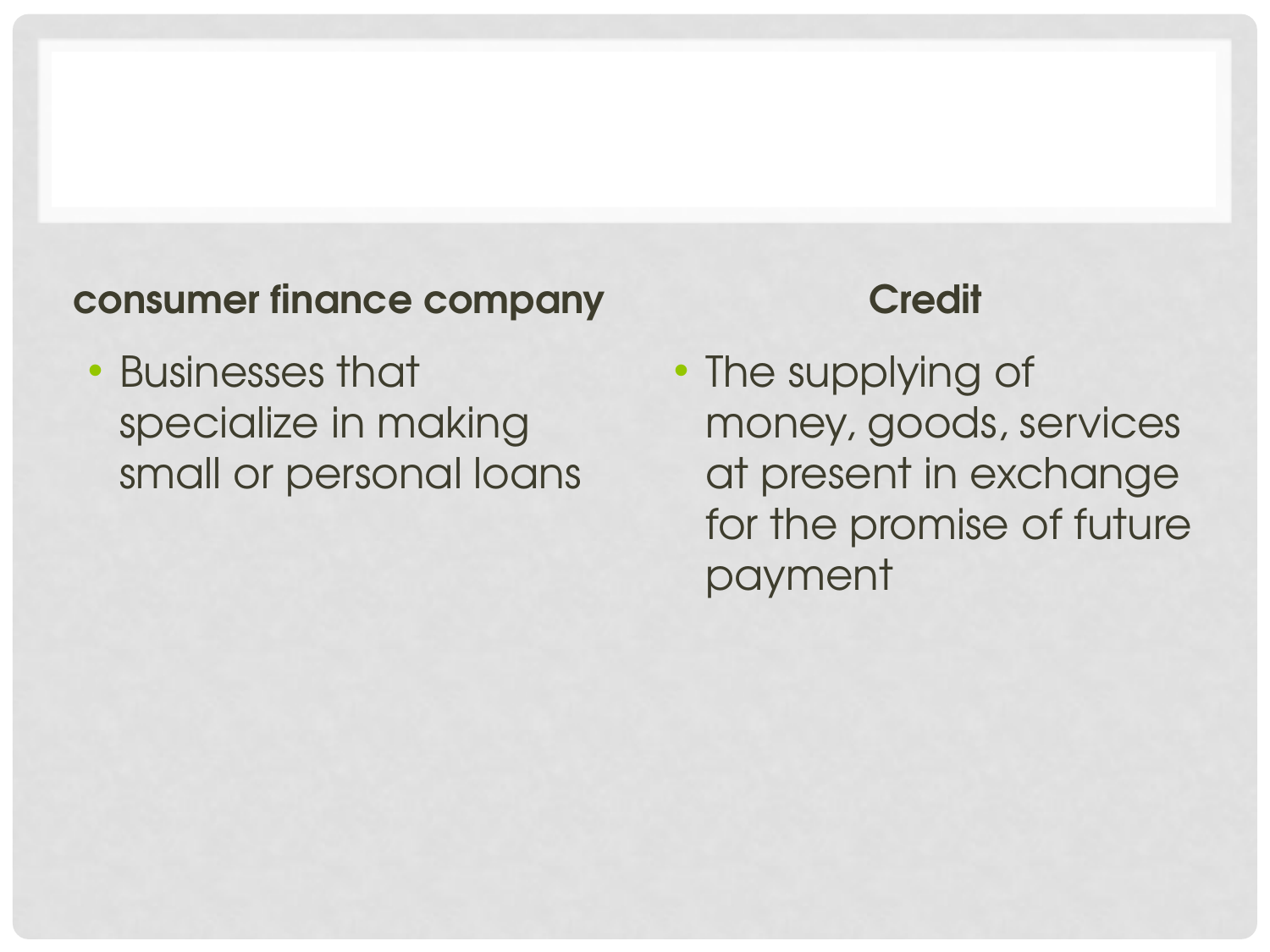

#
consumer finance company
Credit
Businesses that specialize in making small or personal loans
The supplying of money, goods, services at present in exchange for the promise of future payment